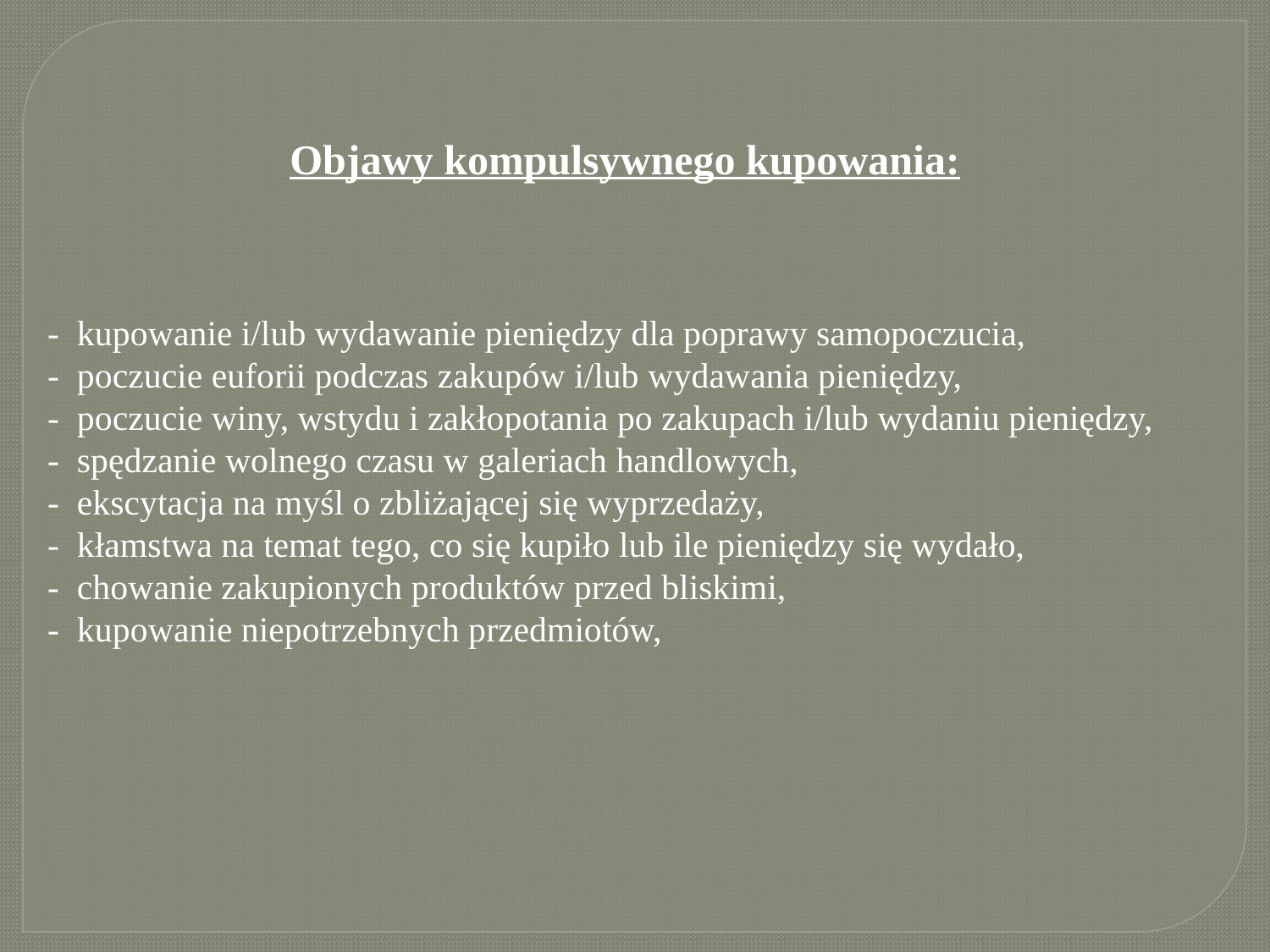

Objawy kompulsywnego kupowania:

-  kupowanie i/lub wydawanie pieniędzy dla poprawy samopoczucia,
-  poczucie euforii podczas zakupów i/lub wydawania pieniędzy,
-  poczucie winy, wstydu i zakłopotania po zakupach i/lub wydaniu pieniędzy,
-  spędzanie wolnego czasu w galeriach handlowych,
-  ekscytacja na myśl o zbliżającej się wyprzedaży,
-  kłamstwa na temat tego, co się kupiło lub ile pieniędzy się wydało,
-  chowanie zakupionych produktów przed bliskimi,
-  kupowanie niepotrzebnych przedmiotów,